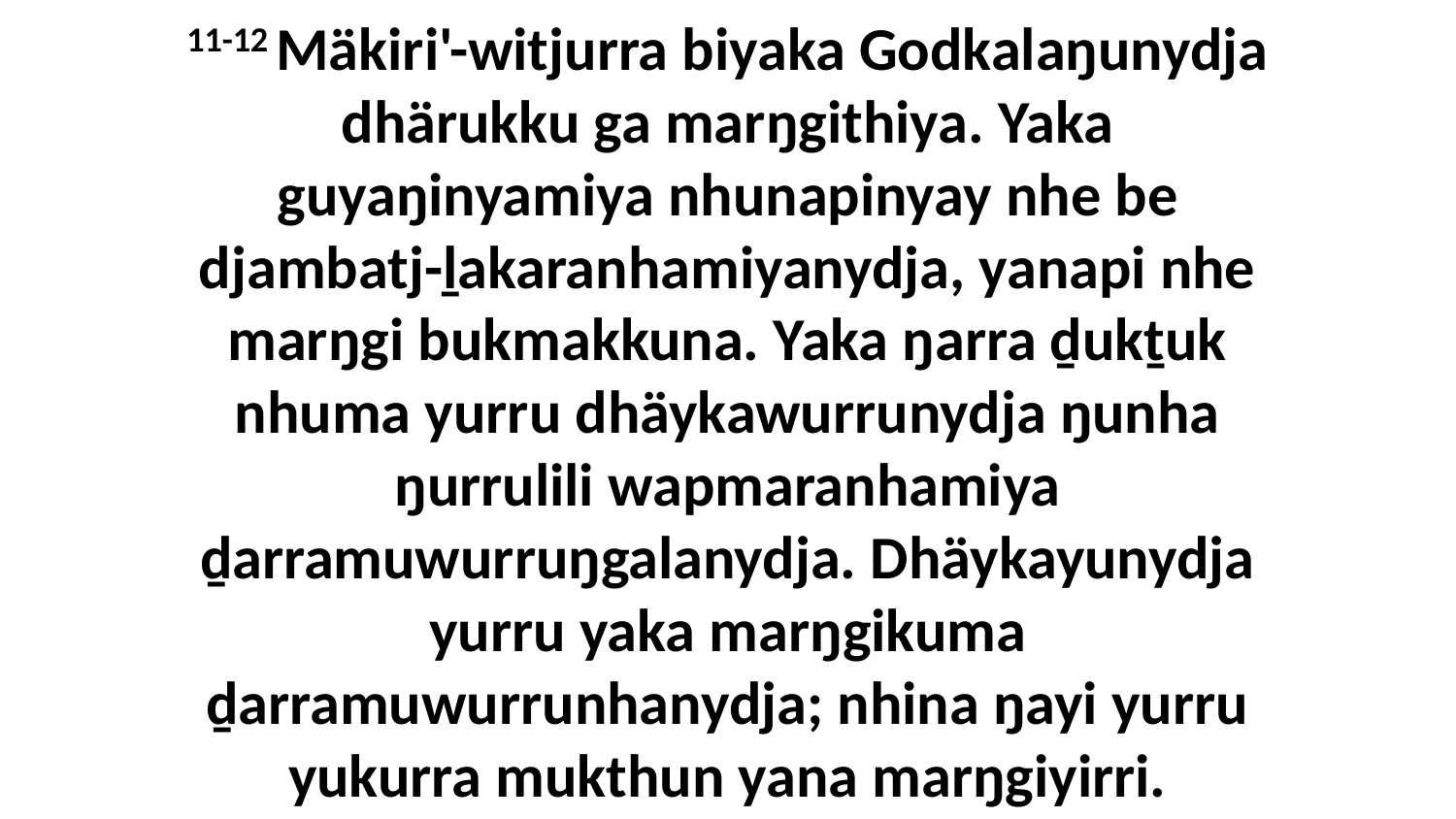

11-12 Mäkiri'-witjurra biyaka Godkalaŋunydja dhärukku ga marŋgithiya. Yaka guyaŋinyamiya nhunapinyay nhe be djambatj-ḻakaranhamiyanydja, yanapi nhe marŋgi bukmakkuna. Yaka ŋarra ḏukṯuk nhuma yurru dhäykawurrunydja ŋunha ŋurrulili wapmaranhamiya ḏarramuwurruŋgalanydja. Dhäykayunydja yurru yaka marŋgikuma ḏarramuwurrunhanydja; nhina ŋayi yurru yukurra mukthun yana marŋgiyirri.